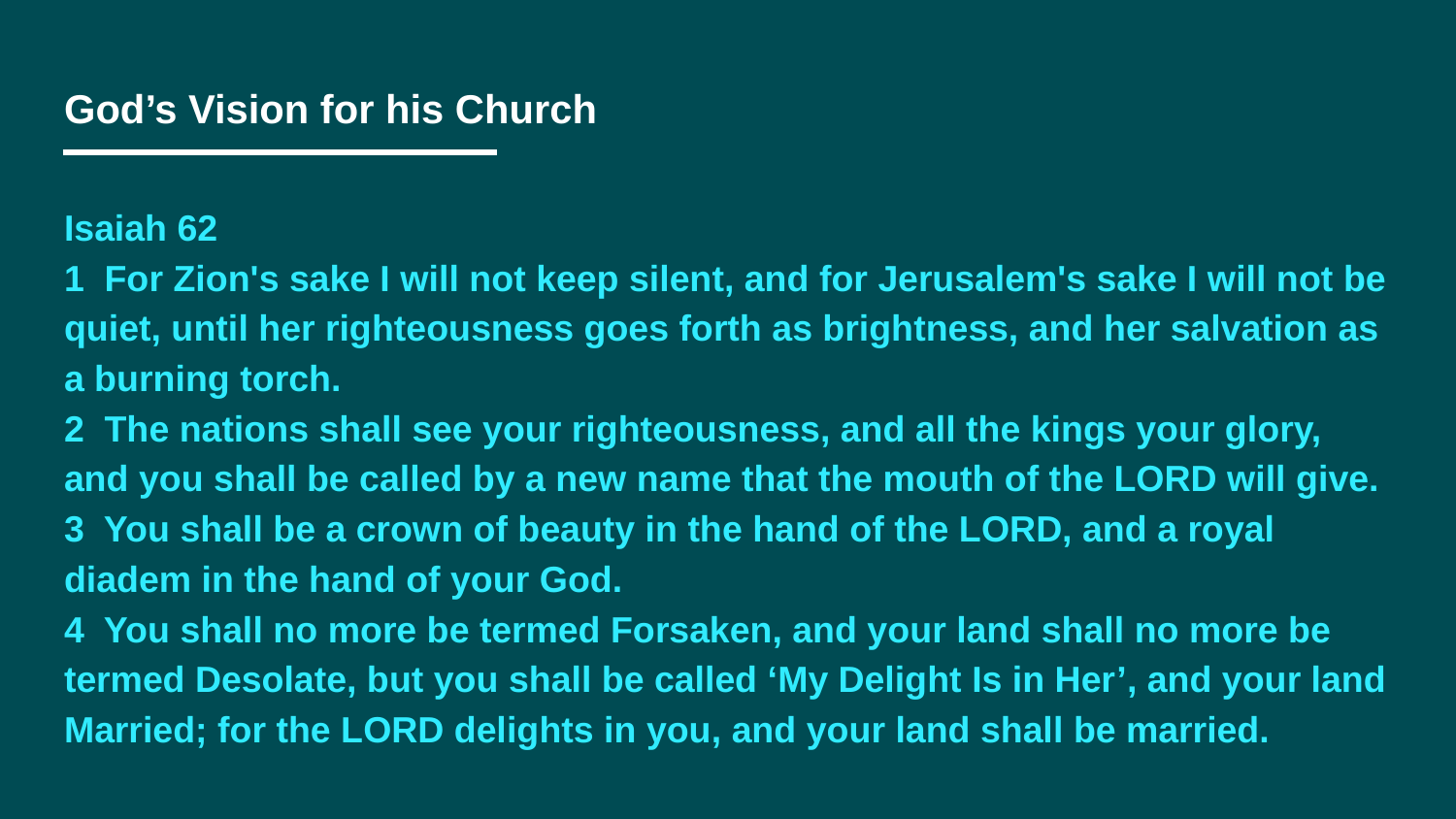

# God’s Vision for his Church
Isaiah 62
1  For Zion's sake I will not keep silent, and for Jerusalem's sake I will not be quiet, until her righteousness goes forth as brightness, and her salvation as a burning torch.
2  The nations shall see your righteousness, and all the kings your glory, and you shall be called by a new name that the mouth of the LORD will give.
3  You shall be a crown of beauty in the hand of the LORD, and a royal diadem in the hand of your God.
4  You shall no more be termed Forsaken, and your land shall no more be termed Desolate, but you shall be called ‘My Delight Is in Her’, and your land Married; for the LORD delights in you, and your land shall be married.